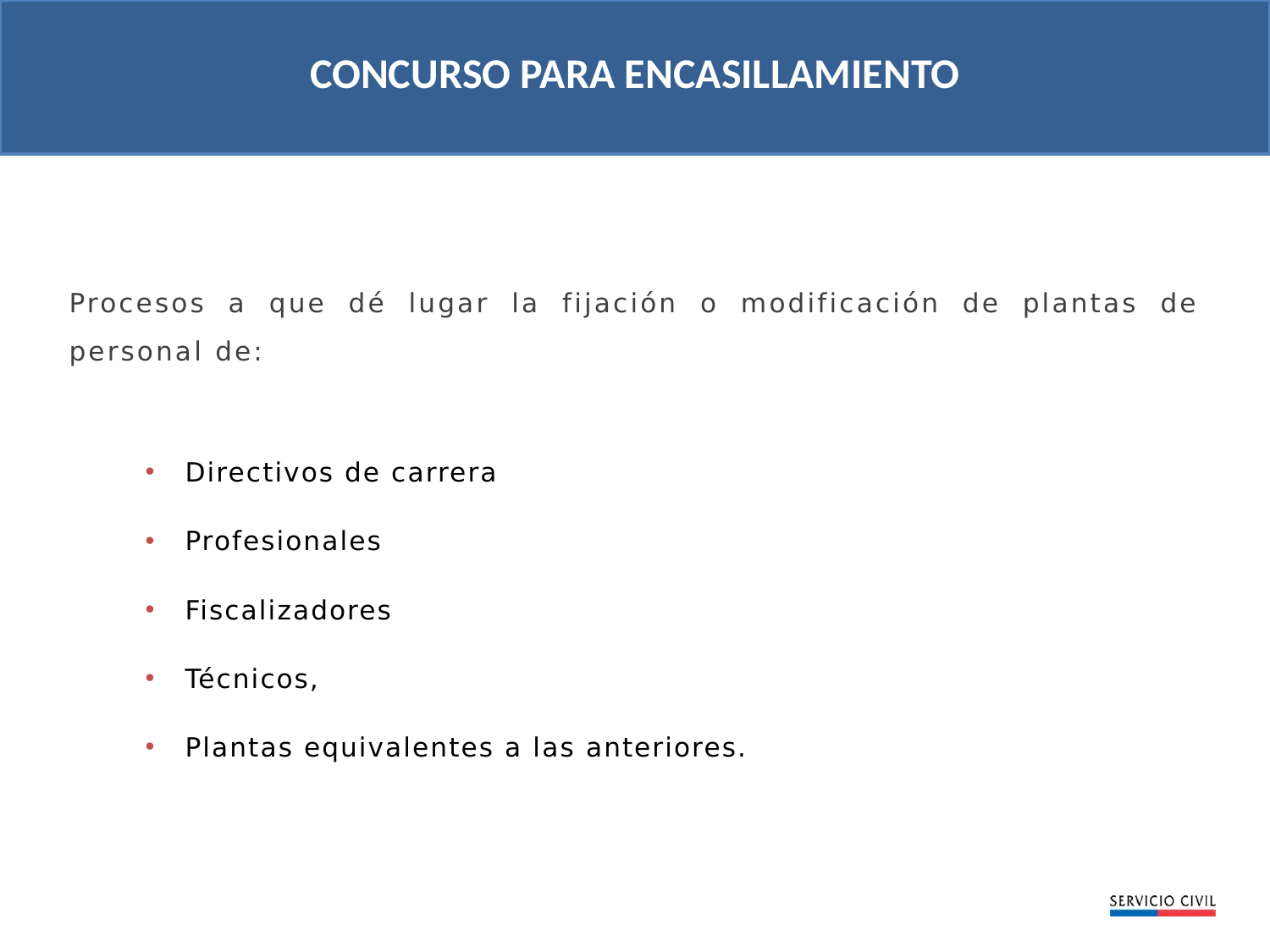

CONCURSO PARA ENCASILLAMIENTO
Procesos a que dé lugar la fijación o modificación de plantas de personal de:

Directivos de carrera
Profesionales
Fiscalizadores
Técnicos,
Plantas equivalentes a las anteriores.